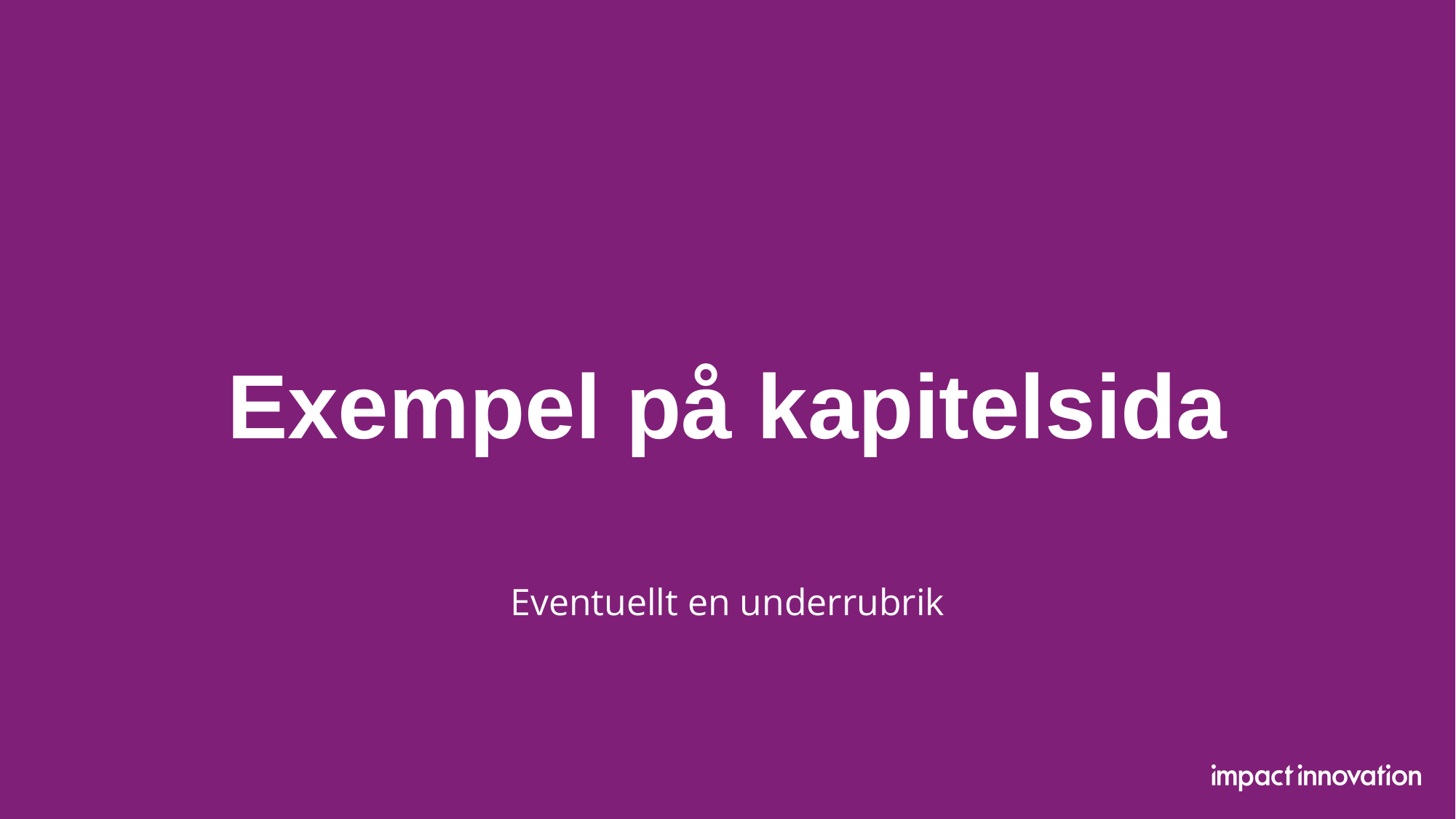

# Exempel på kapitelsida
Eventuellt en underrubrik